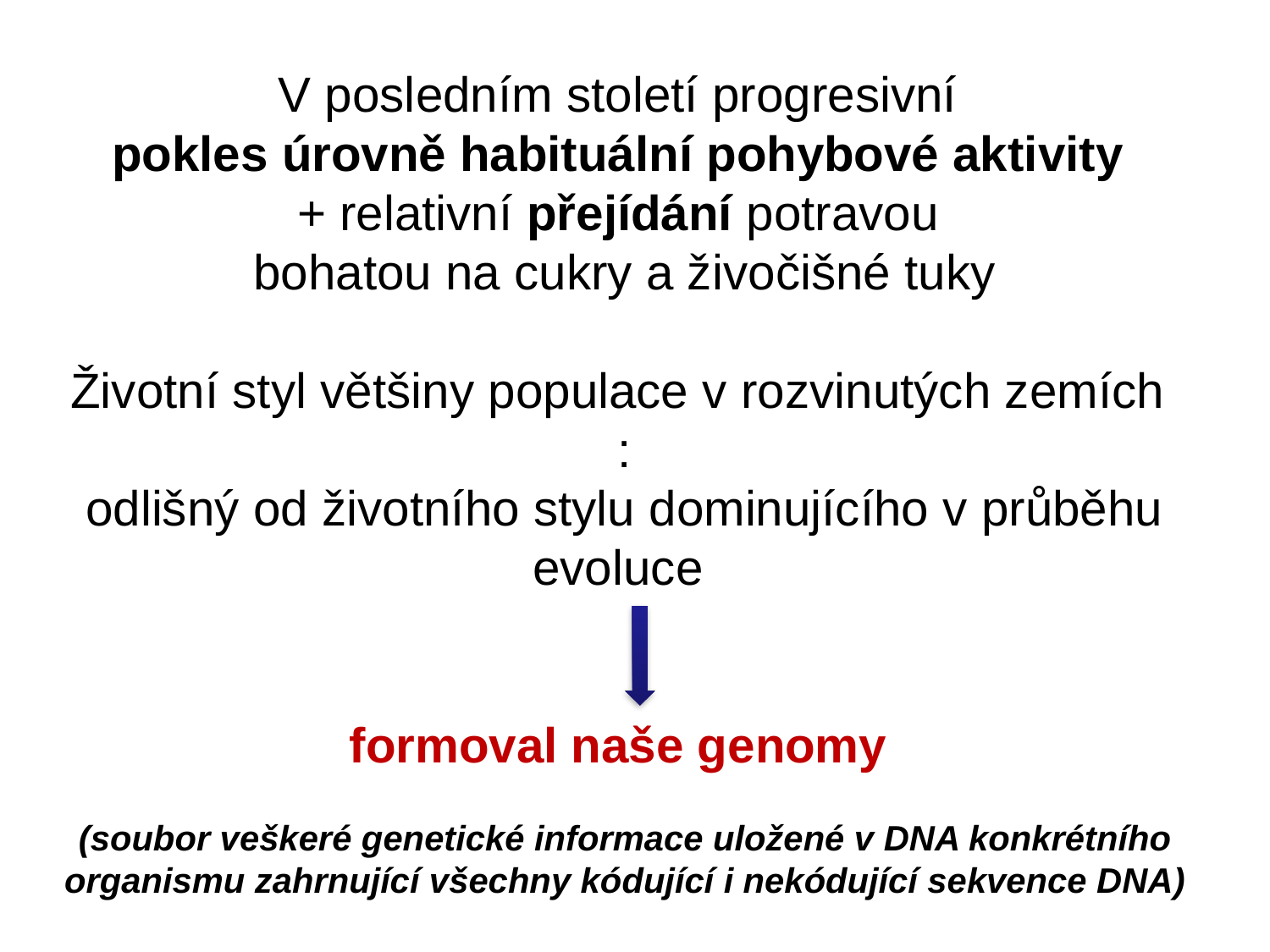

V posledním století progresivní
pokles úrovně habituální pohybové aktivity
+ relativní přejídání potravou
bohatou na cukry a živočišné tuky

Životní styl většiny populace v rozvinutých zemích
:
odlišný od životního stylu dominujícího v průběhu evoluce

formoval naše genomy

(soubor veškeré genetické informace uložené v DNA konkrétního organismu zahrnující všechny kódující i nekódující sekvence DNA)